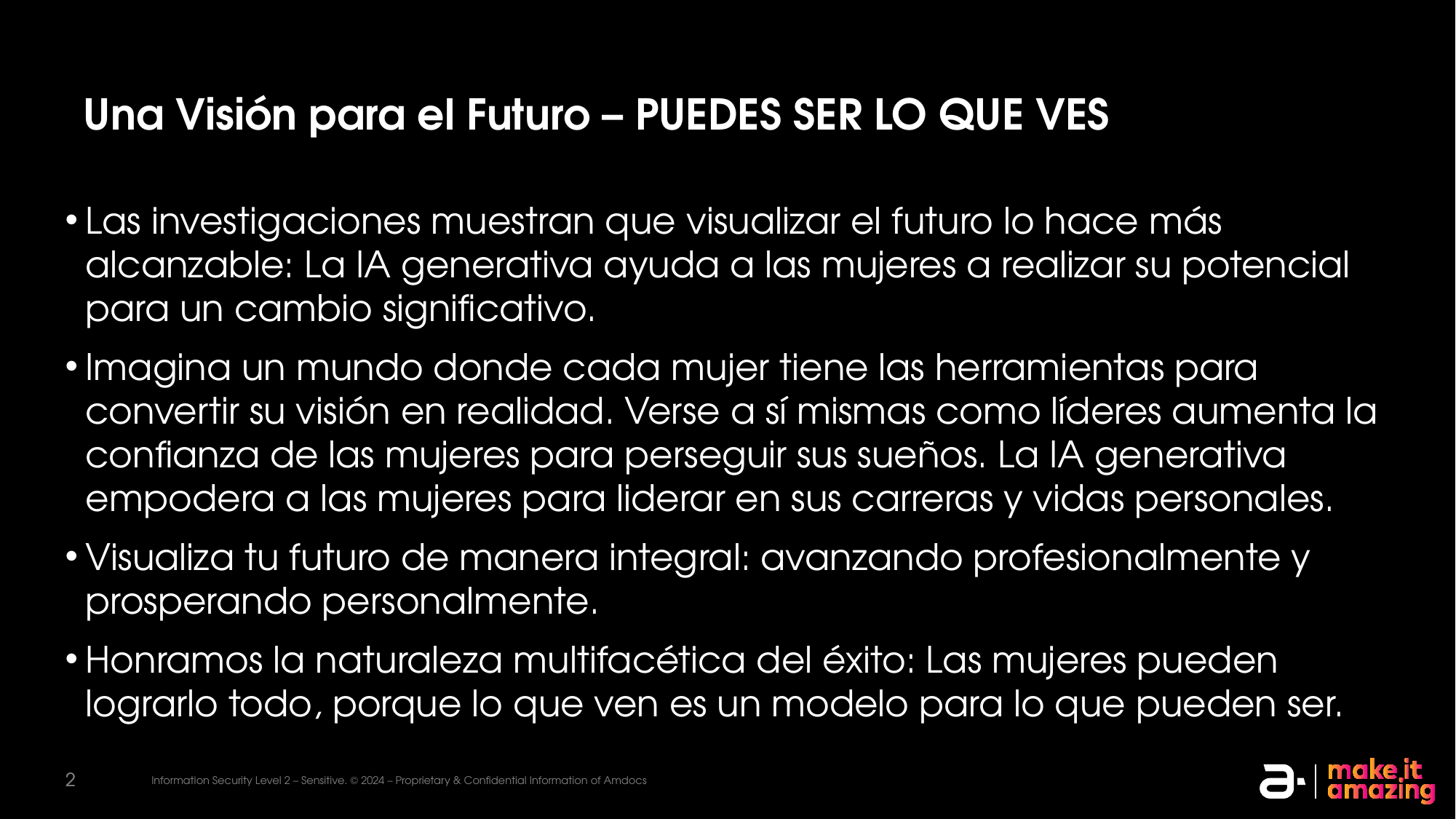

Una Visión para el Futuro – PUEDES SER LO QUE VES
Las investigaciones muestran que visualizar el futuro lo hace más alcanzable: La IA generativa ayuda a las mujeres a realizar su potencial para un cambio significativo.
Imagina un mundo donde cada mujer tiene las herramientas para convertir su visión en realidad. Verse a sí mismas como líderes aumenta la confianza de las mujeres para perseguir sus sueños. La IA generativa empodera a las mujeres para liderar en sus carreras y vidas personales.
Visualiza tu futuro de manera integral: avanzando profesionalmente y prosperando personalmente.
Honramos la naturaleza multifacética del éxito: Las mujeres pueden lograrlo todo, porque lo que ven es un modelo para lo que pueden ser.